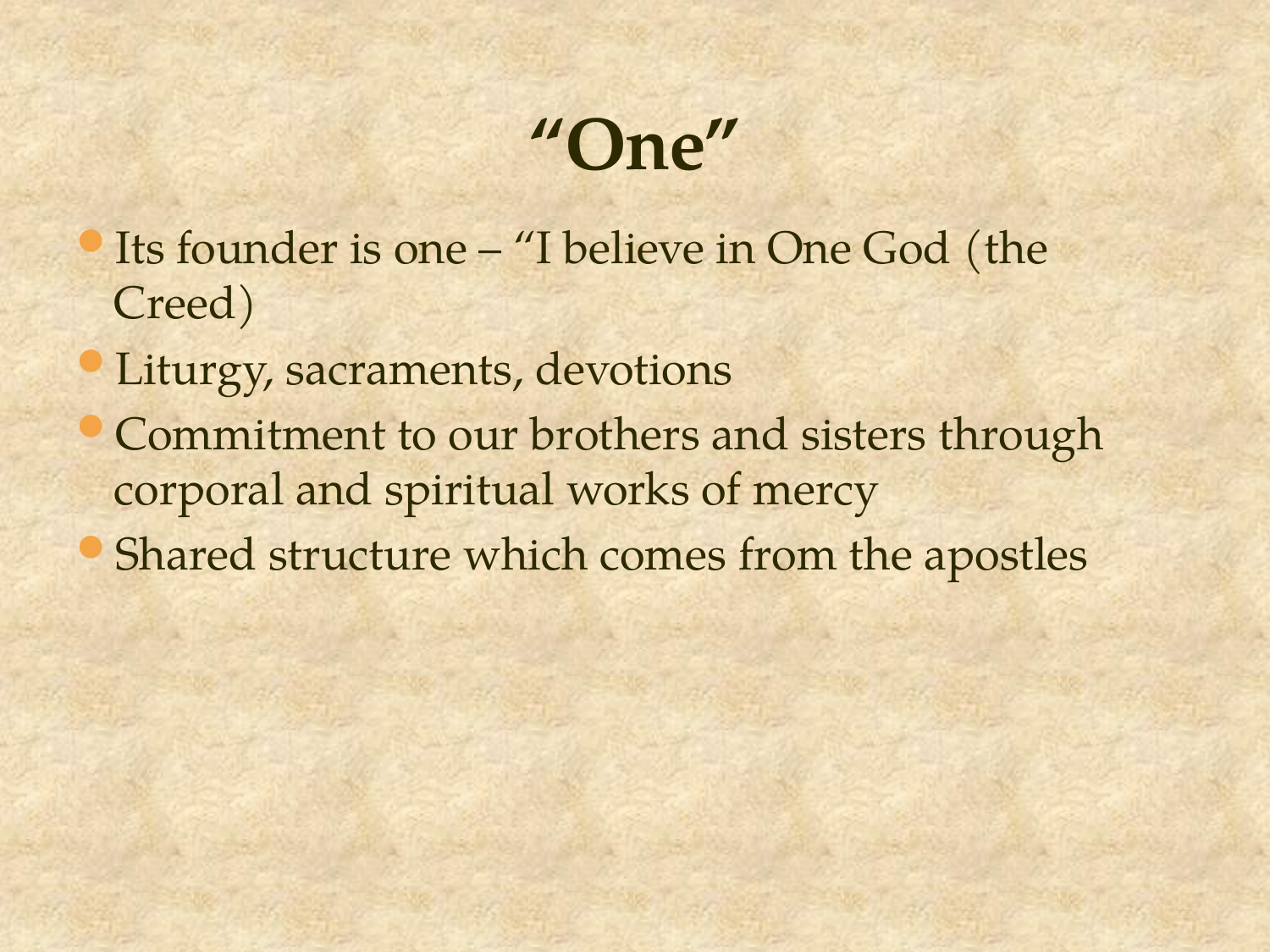

# “One”
Its founder is one – “I believe in One God (the Creed)
Liturgy, sacraments, devotions
Commitment to our brothers and sisters through corporal and spiritual works of mercy
Shared structure which comes from the apostles